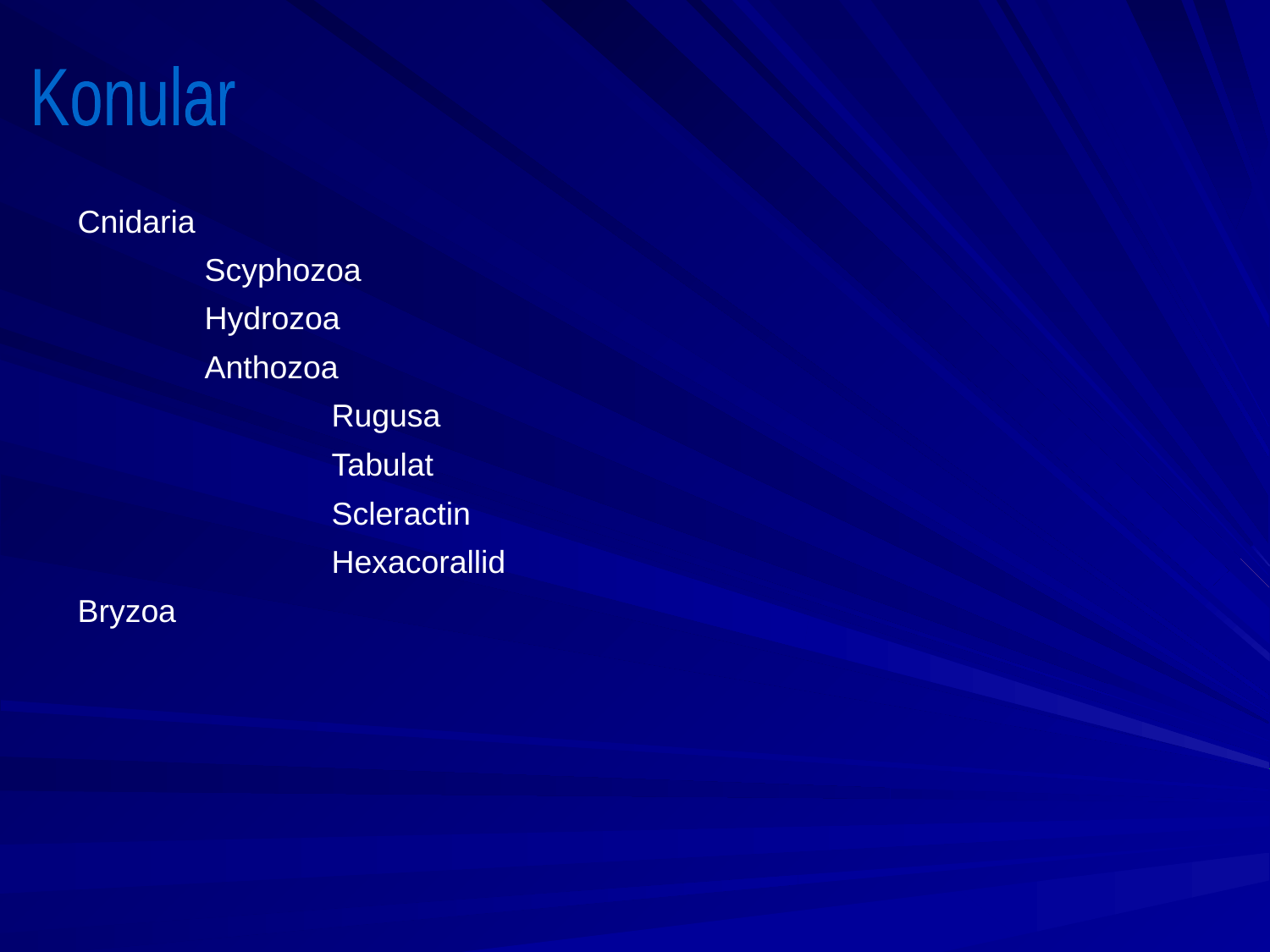

Konular

Cnidaria
	Scyphozoa
	Hydrozoa
	Anthozoa
		Rugusa
		Tabulat
		Scleractin
		Hexacorallid
Bryzoa